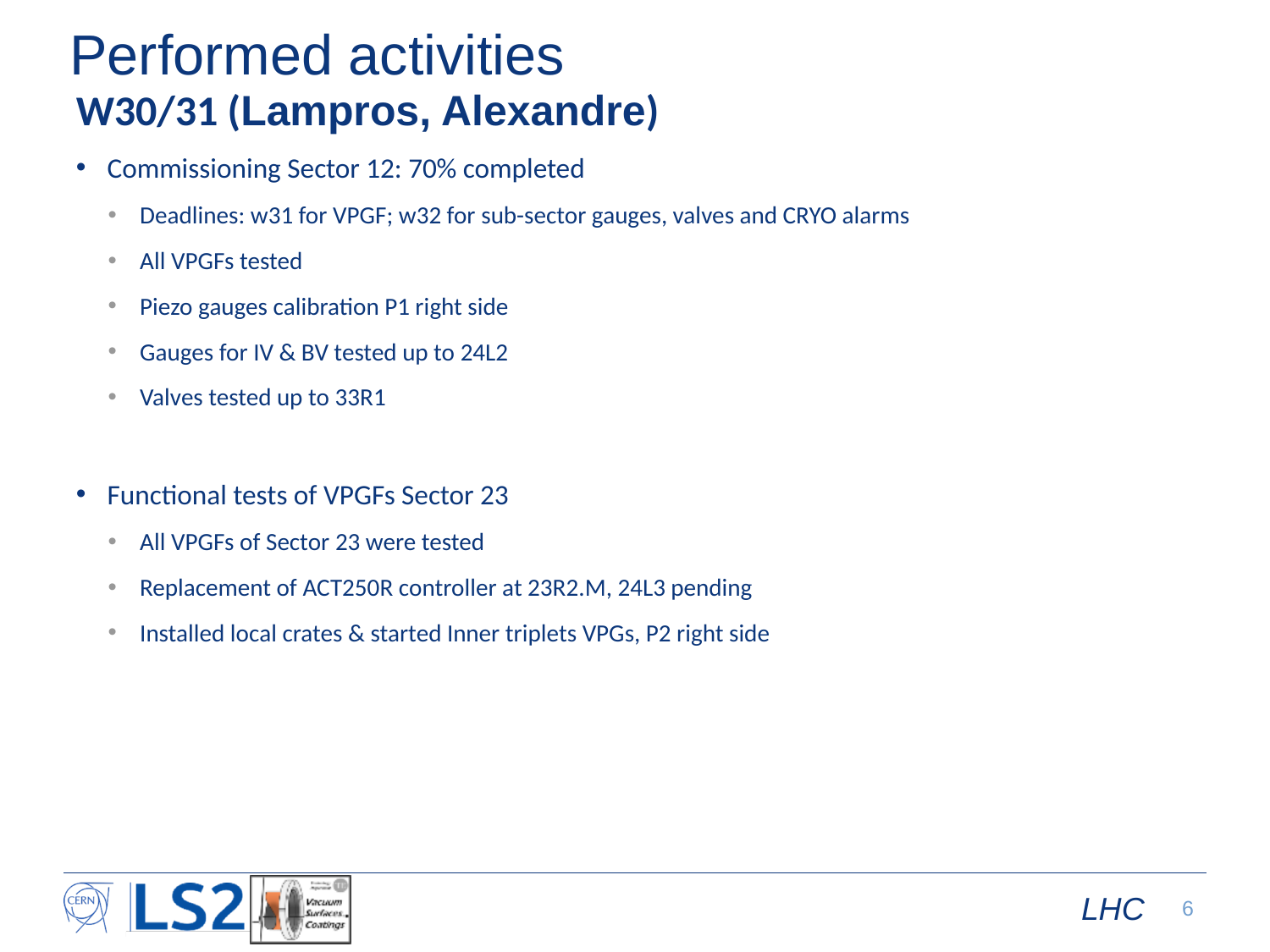

# Performed activities
W30/31 (Lampros, Alexandre)
Commissioning Sector 12: 70% completed
Deadlines: w31 for VPGF; w32 for sub-sector gauges, valves and CRYO alarms
All VPGFs tested
Piezo gauges calibration P1 right side
Gauges for IV & BV tested up to 24L2
Valves tested up to 33R1

Functional tests of VPGFs Sector 23
All VPGFs of Sector 23 were tested
Replacement of ACT250R controller at 23R2.M, 24L3 pending
Installed local crates & started Inner triplets VPGs, P2 right side

LHC
6